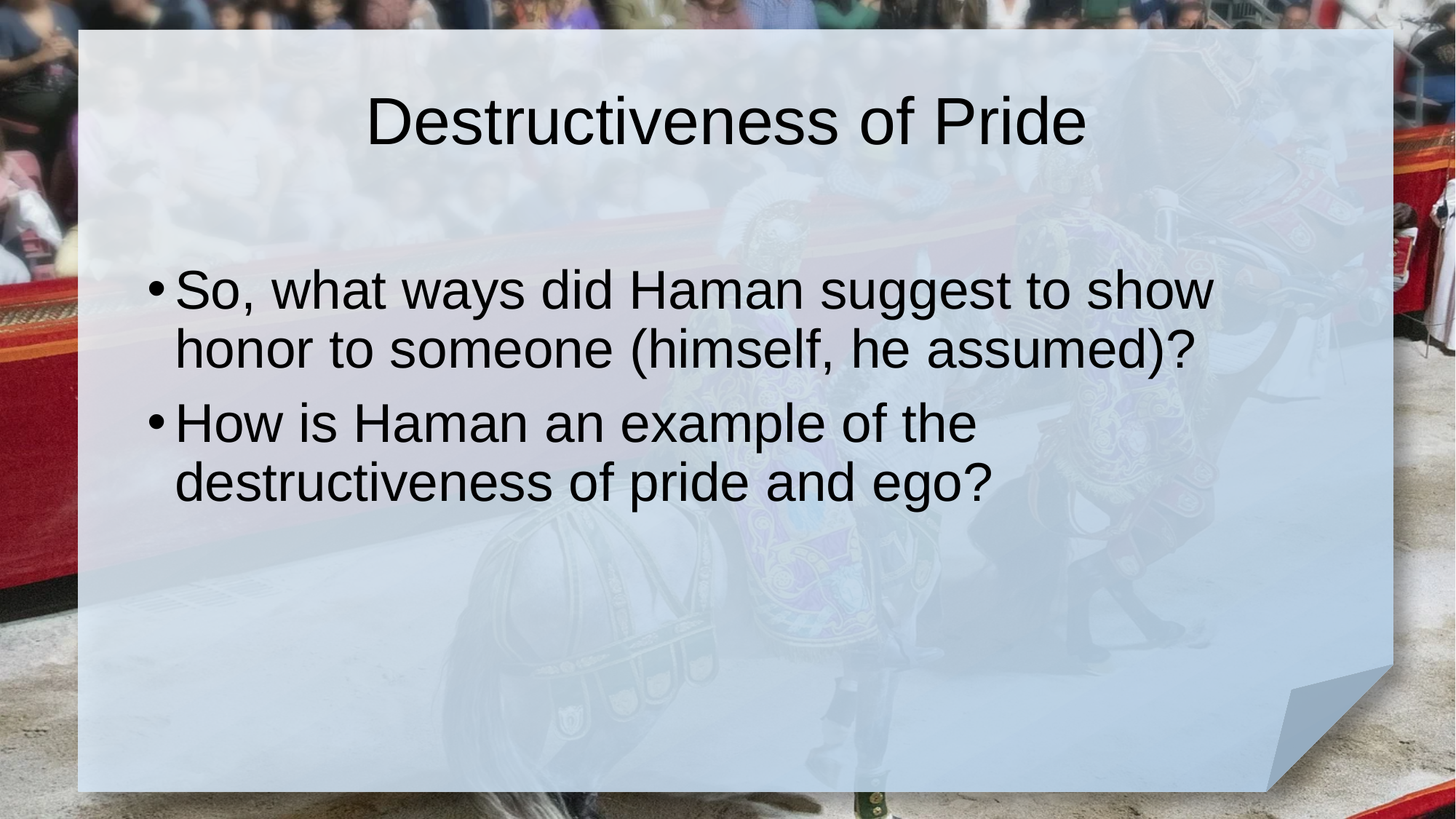

# Destructiveness of Pride
So, what ways did Haman suggest to show honor to someone (himself, he assumed)?
How is Haman an example of the destructiveness of pride and ego?